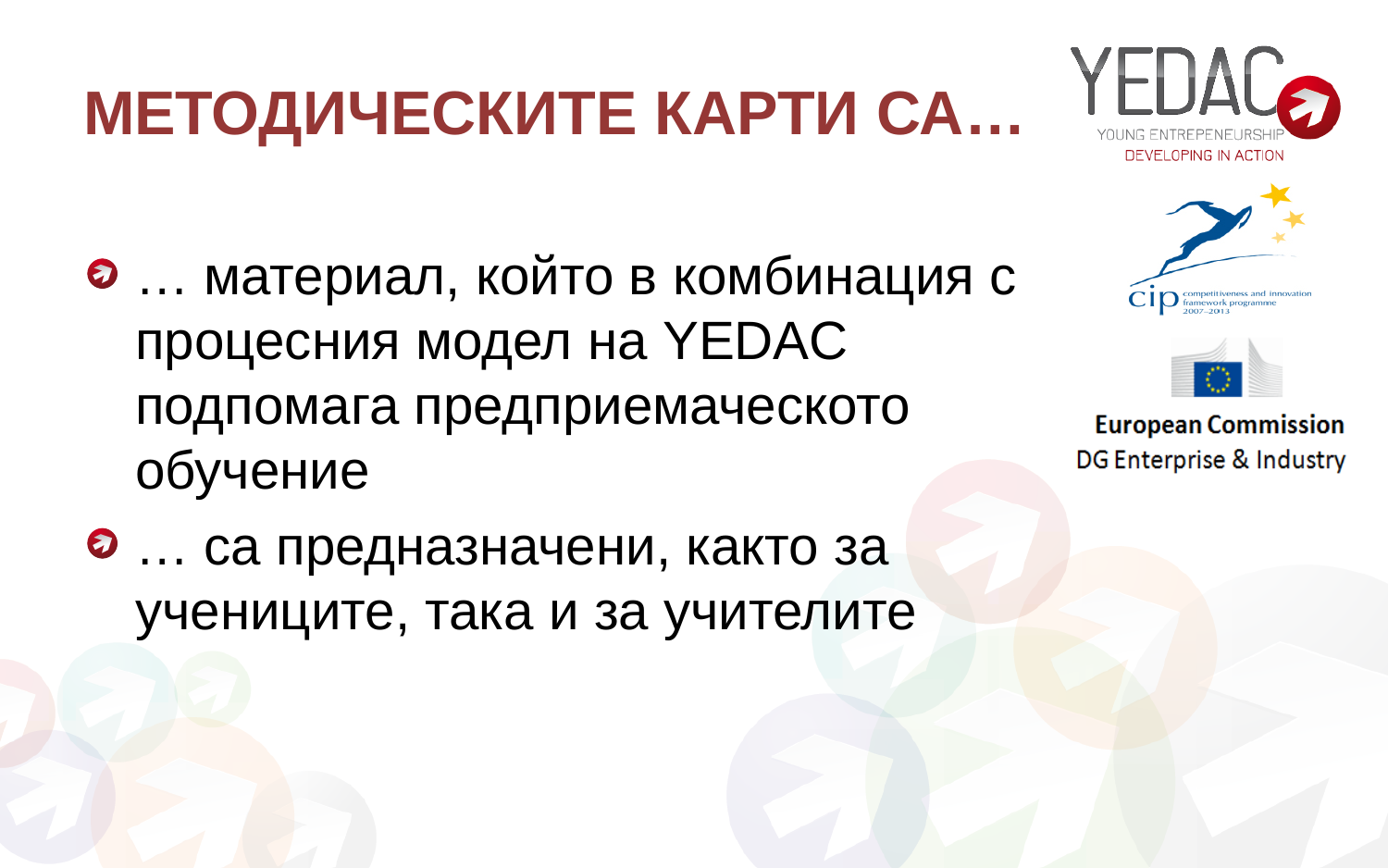

# Методическите карти са…
… материал, който в комбинация с процесния модел на YEDAC подпомага предприемаческото обучение
… са предназначени, както за учениците, така и за учителите